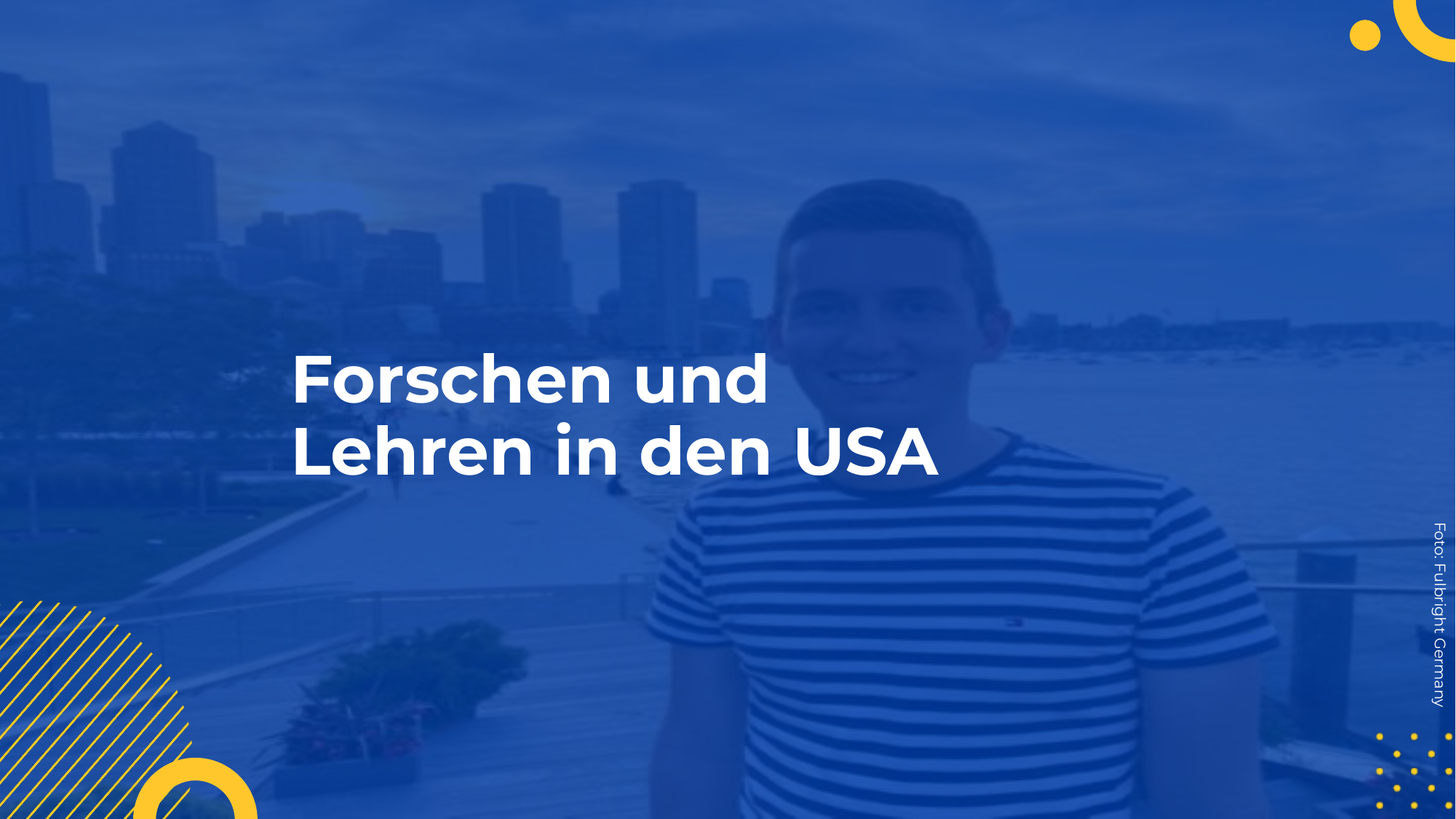

Forschen und
Lehren in den USA
Foto: Fulbright Germany